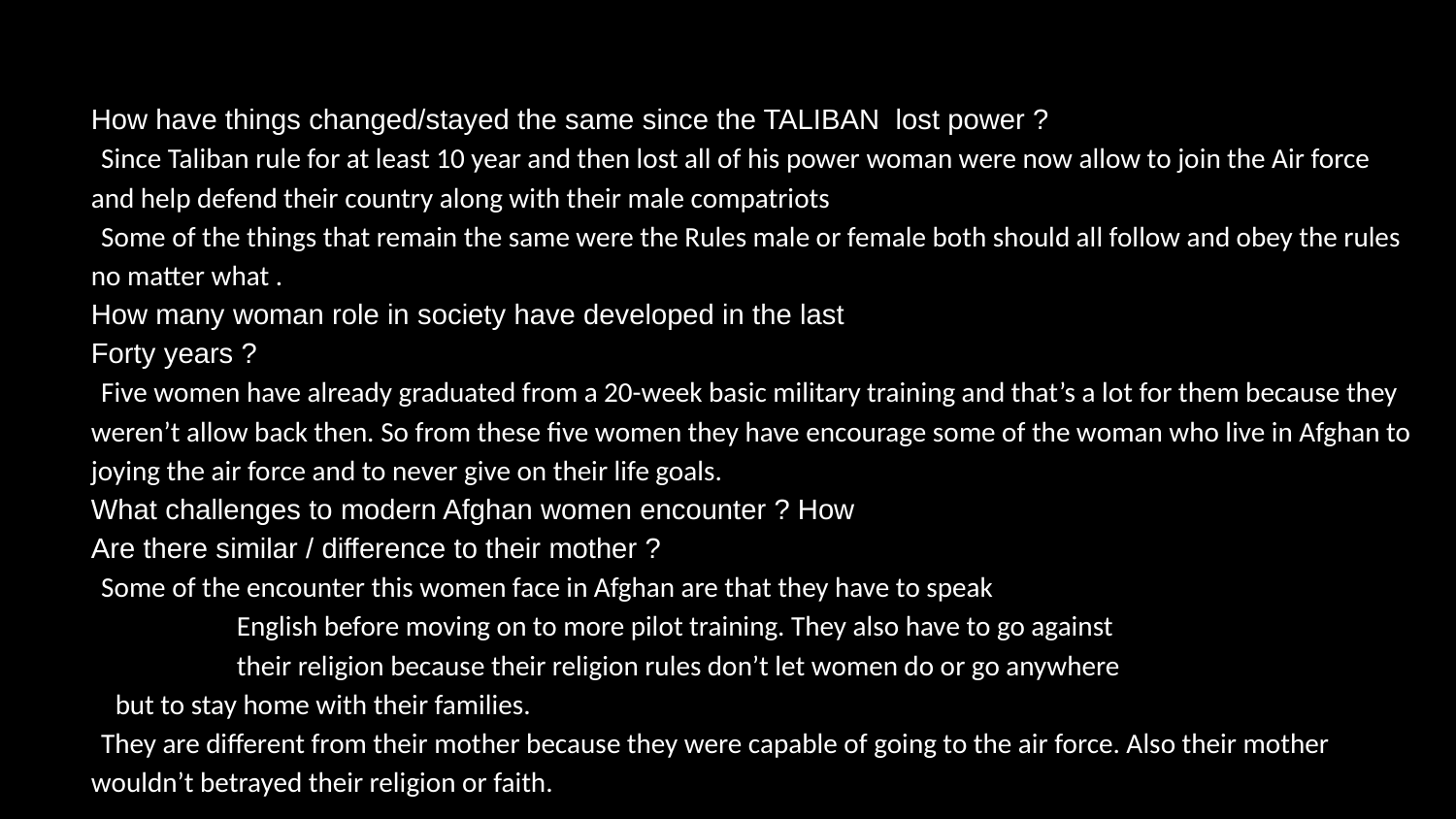

#
How have things changed/stayed the same since the TALIBAN  lost power ?
•Since Taliban rule for at least 10 year and then lost all of his power woman were now allow to join the Air force and help defend their country along with their male compatriots
•Some of the things that remain the same were the Rules male or female both should all follow and obey the rules no matter what .
How many woman role in society have developed in the last
Forty years ?
•Five women have already graduated from a 20-week basic military training and that’s a lot for them because they weren’t allow back then. So from these five women they have encourage some of the woman who live in Afghan to joying the air force and to never give on their life goals.
What challenges to modern Afghan women encounter ? How
Are there similar / difference to their mother ?
•Some of the encounter this women face in Afghan are that they have to speak
 	English before moving on to more pilot training. They also have to go against
 	their religion because their religion rules don’t let women do or go anywhere
   but to stay home with their families.
•They are different from their mother because they were capable of going to the air force. Also their mother wouldn’t betrayed their religion or faith.